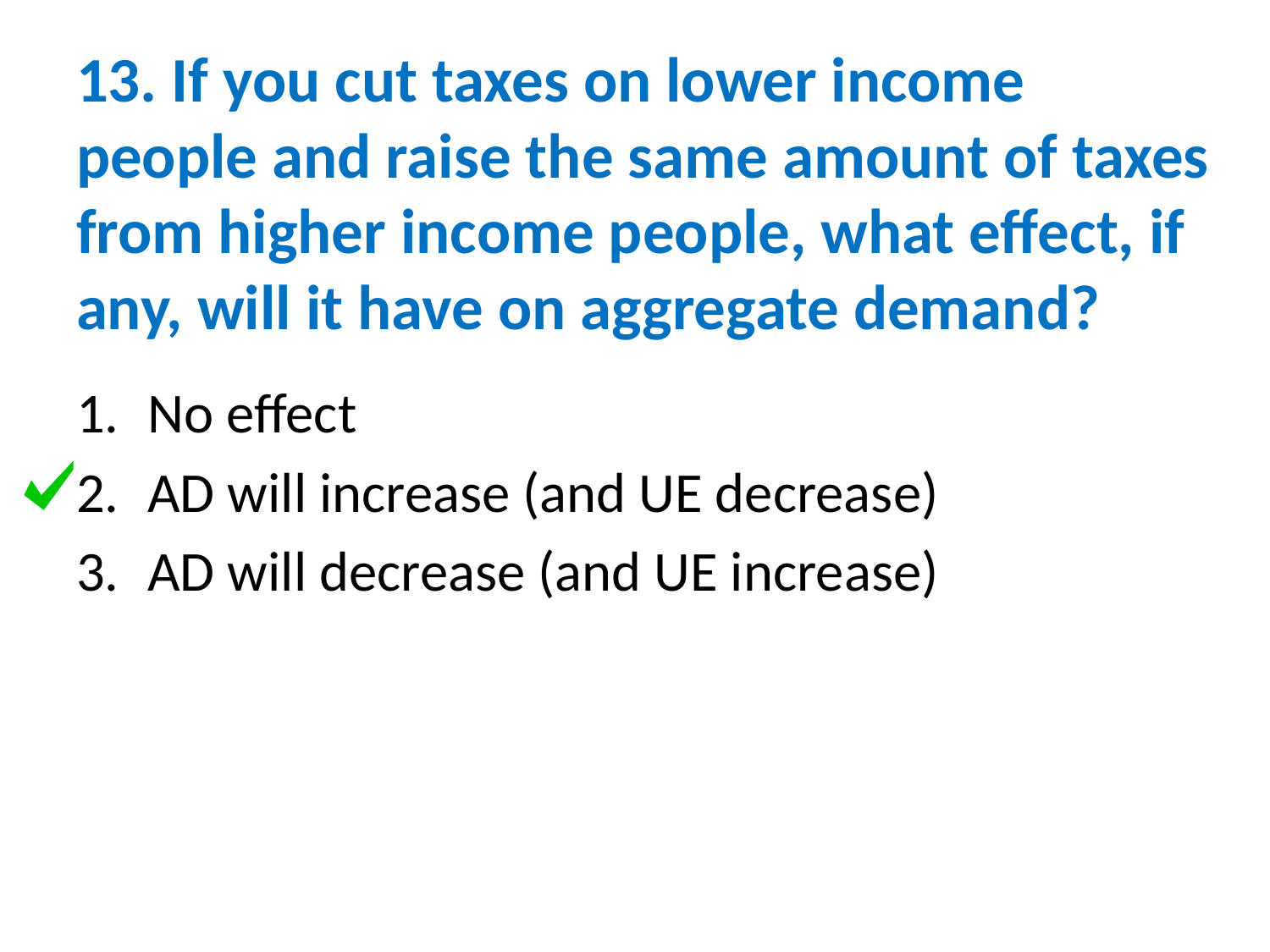

# 13. If you cut taxes on lower income people and raise the same amount of taxes from higher income people, what effect, if any, will it have on aggregate demand?
No effect
AD will increase (and UE decrease)
AD will decrease (and UE increase)